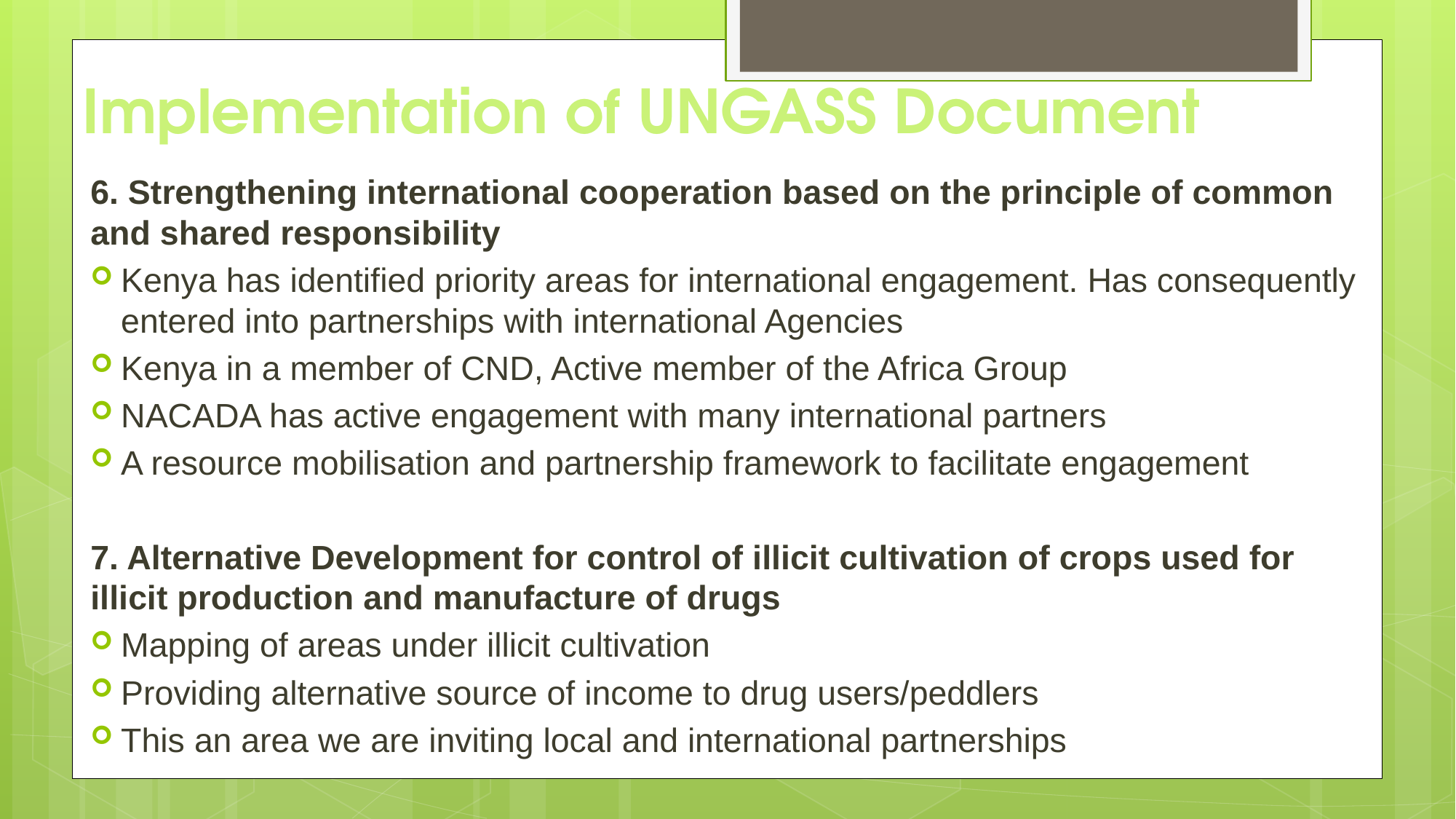

# Implementation of UNGASS Document
6. Strengthening international cooperation based on the principle of common and shared responsibility
Kenya has identified priority areas for international engagement. Has consequently entered into partnerships with international Agencies
Kenya in a member of CND, Active member of the Africa Group
NACADA has active engagement with many international partners
A resource mobilisation and partnership framework to facilitate engagement

7. Alternative Development for control of illicit cultivation of crops used for illicit production and manufacture of drugs
Mapping of areas under illicit cultivation
Providing alternative source of income to drug users/peddlers
This an area we are inviting local and international partnerships